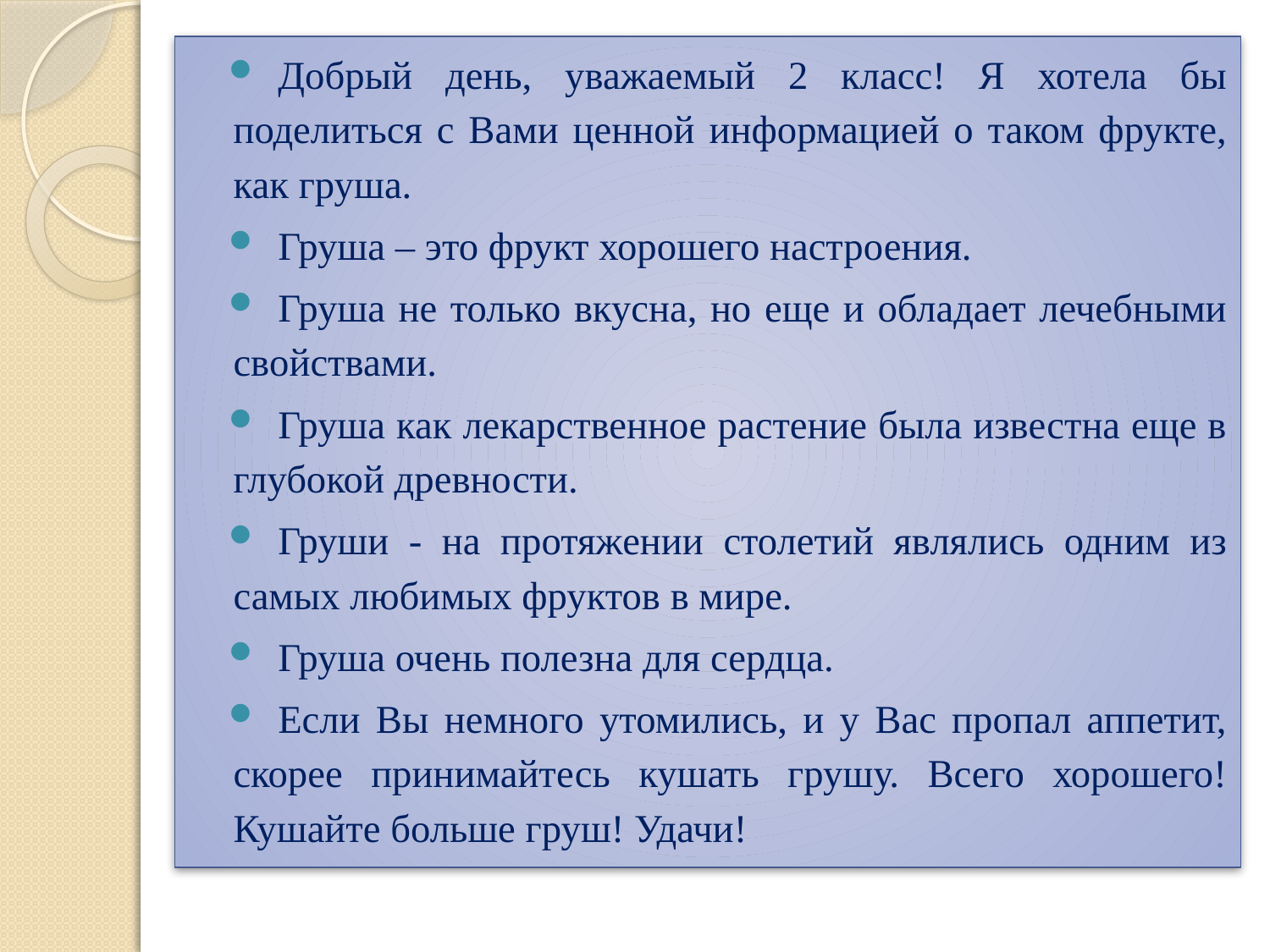

Добрый день, уважаемый 2 класс! Я хотела бы поделиться с Вами ценной информацией о таком фрукте, как груша.
Груша – это фрукт хорошего настроения.
Груша не только вкусна, но еще и обладает лечебными свойствами.
Груша как лекарственное растение была известна еще в глубокой древности.
Груши - на протяжении столетий являлись одним из самых любимых фруктов в мире.
Груша очень полезна для сердца.
Если Вы немного утомились, и у Вас пропал аппетит, скорее принимайтесь кушать грушу. Всего хорошего! Кушайте больше груш! Удачи!

#